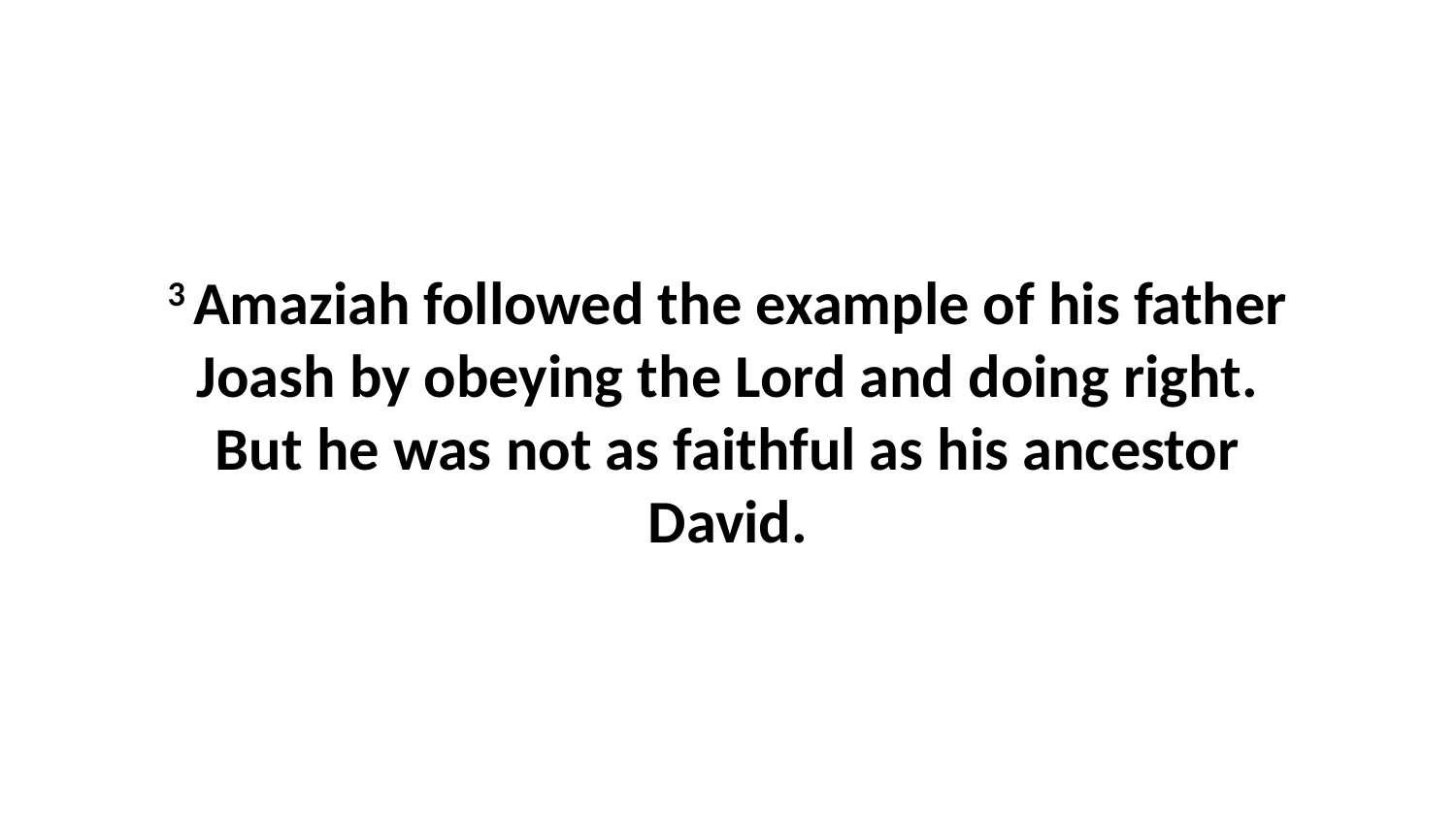

3 Amaziah followed the example of his father Joash by obeying the Lord and doing right. But he was not as faithful as his ancestor David.